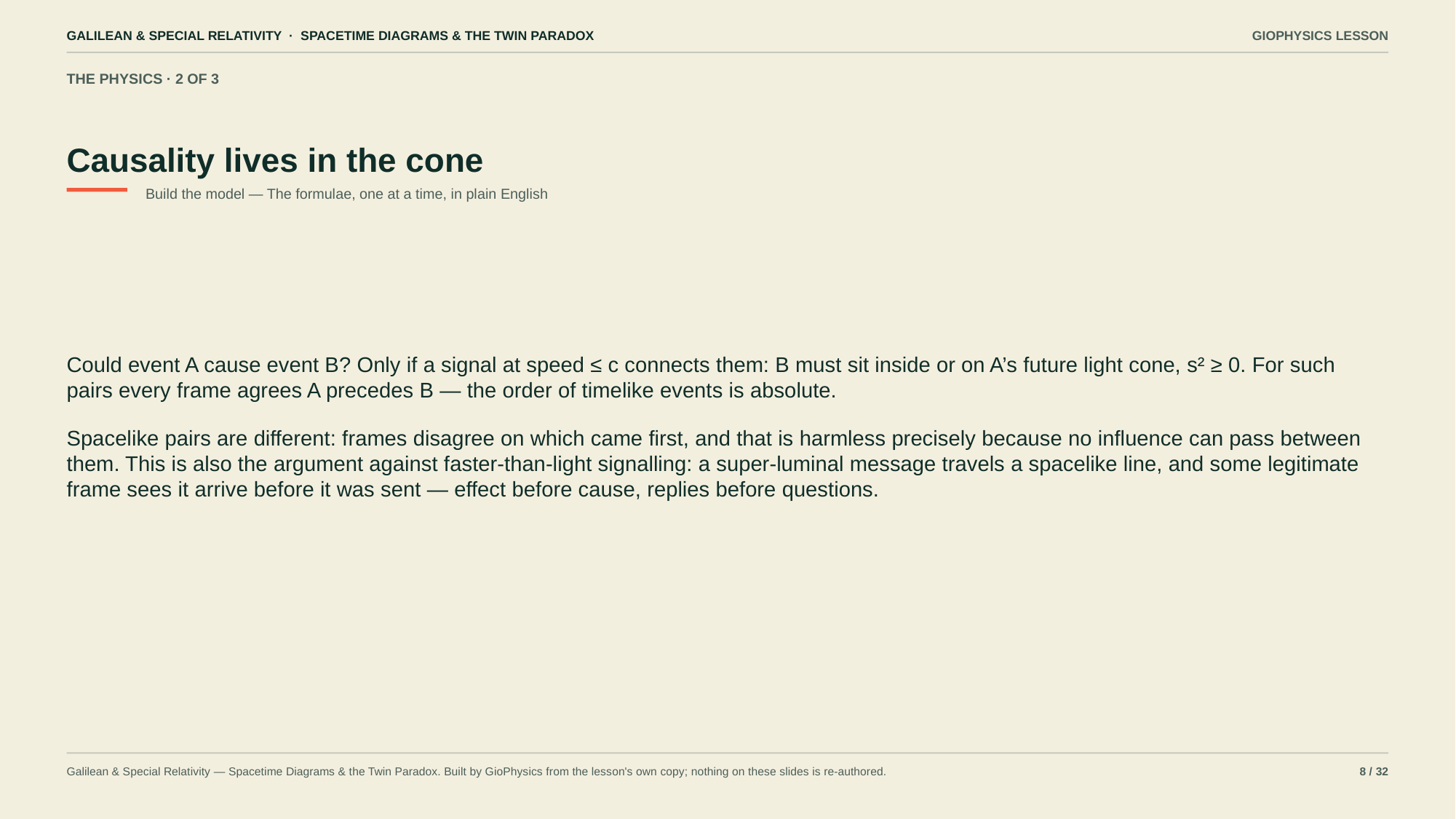

GALILEAN & SPECIAL RELATIVITY  ·  SPACETIME DIAGRAMS & THE TWIN PARADOX
GIOPHYSICS LESSON

THE PHYSICS · 2 OF 3
Causality lives in the cone
Build the model — The formulae, one at a time, in plain English

Could event A cause event B? Only if a signal at speed ≤ c connects them: B must sit inside or on A’s future light cone, s² ≥ 0. For such pairs every frame agrees A precedes B — the order of timelike events is absolute.
Spacelike pairs are different: frames disagree on which came first, and that is harmless precisely because no influence can pass between them. This is also the argument against faster-than-light signalling: a super-luminal message travels a spacelike line, and some legitimate frame sees it arrive before it was sent — effect before cause, replies before questions.

Galilean & Special Relativity — Spacetime Diagrams & the Twin Paradox. Built by GioPhysics from the lesson's own copy; nothing on these slides is re-authored.
8 / 32